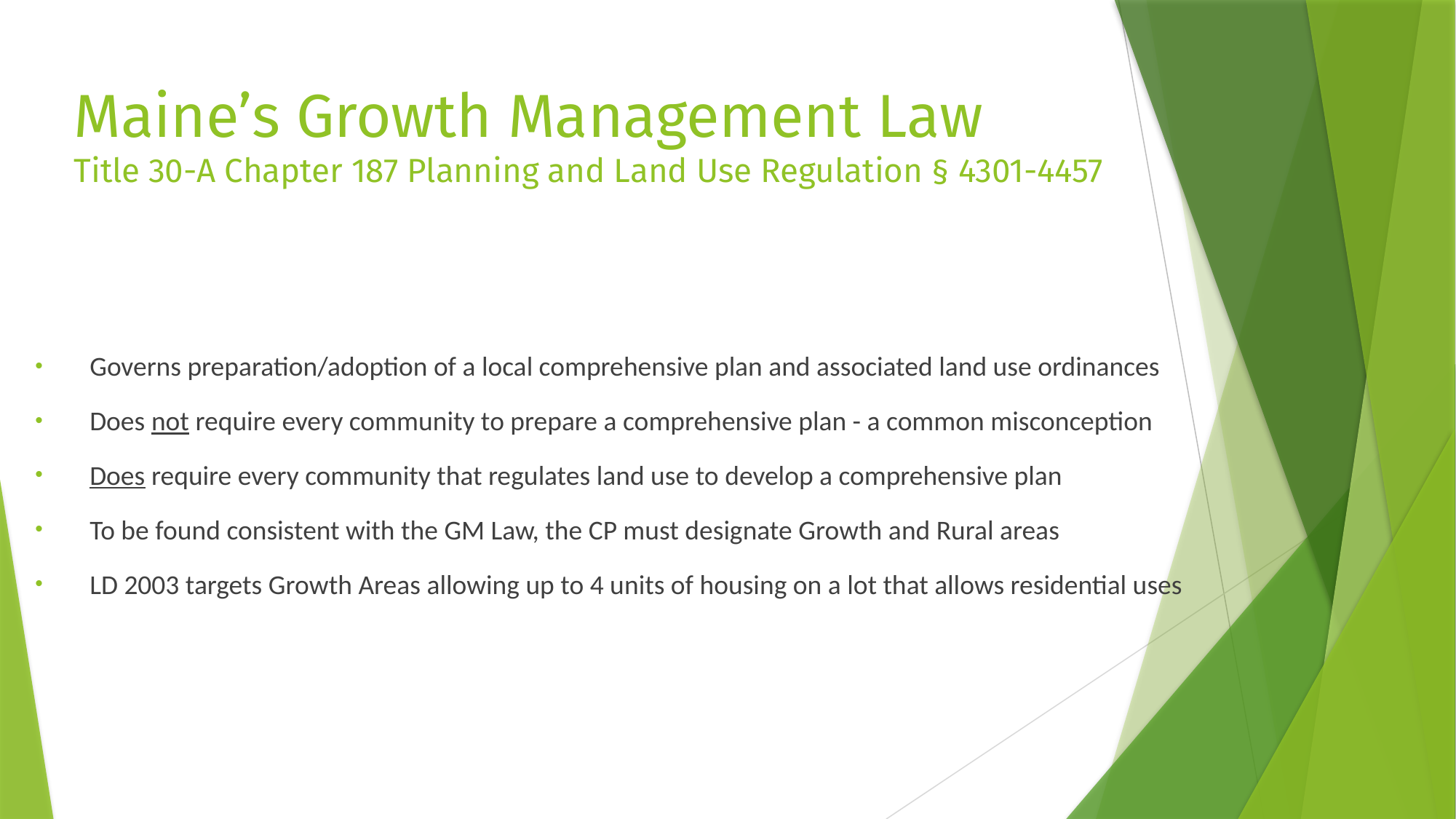

# Maine’s Growth Management Law Title 30-A Chapter 187 Planning and Land Use Regulation § 4301-4457
Governs preparation/adoption of a local comprehensive plan and associated land use ordinances
Does not require every community to prepare a comprehensive plan - a common misconception
Does require every community that regulates land use to develop a comprehensive plan
To be found consistent with the GM Law, the CP must designate Growth and Rural areas
LD 2003 targets Growth Areas allowing up to 4 units of housing on a lot that allows residential uses